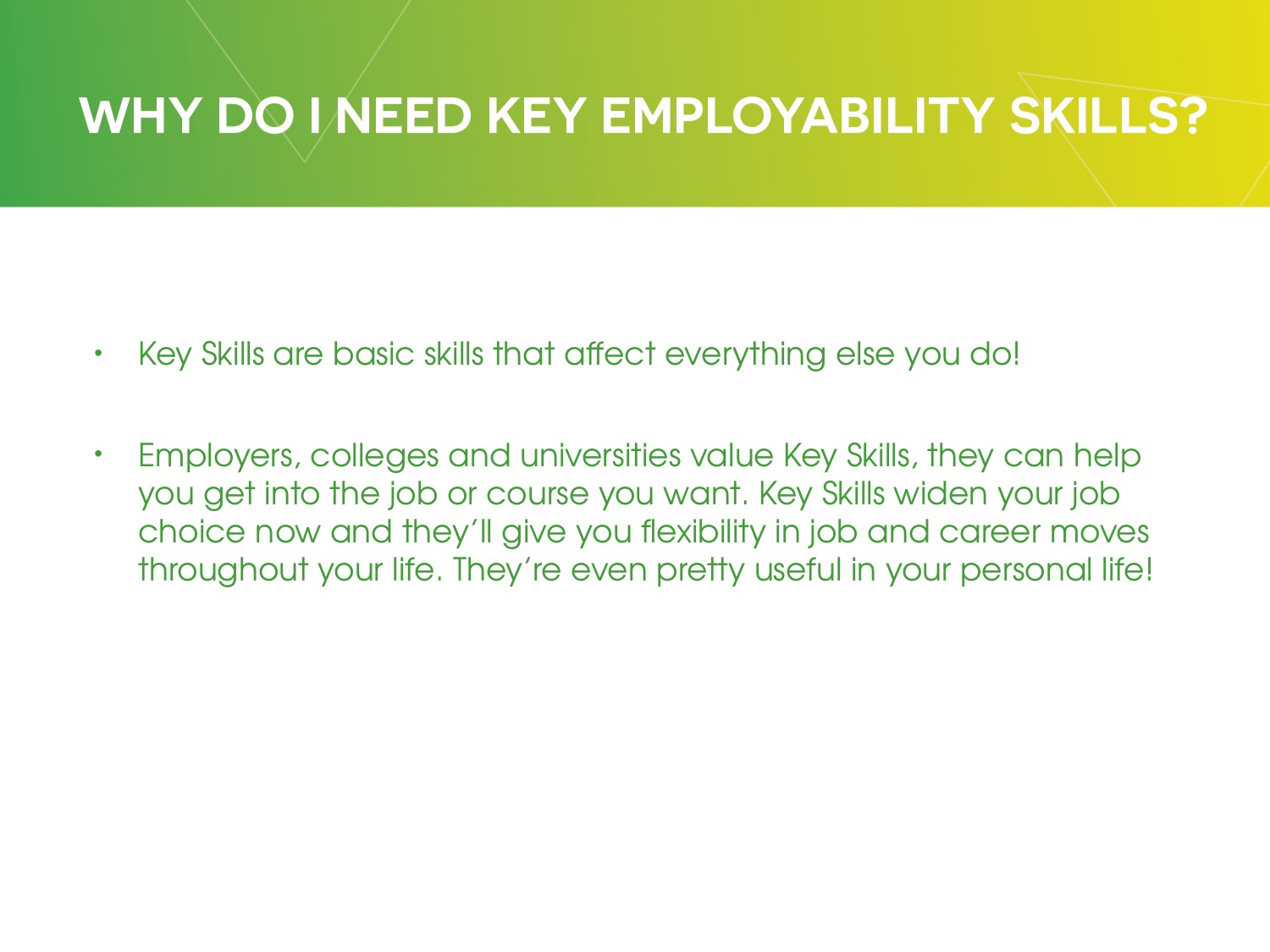

Key Skills are basic skills that affect everything else you do!

Employers, colleges and universities value Key Skills, they can help you get into the job or course you want. Key Skills widen your job choice now and they’ll give you flexibility in job and career moves throughout your life. They’re even pretty useful in your personal life!